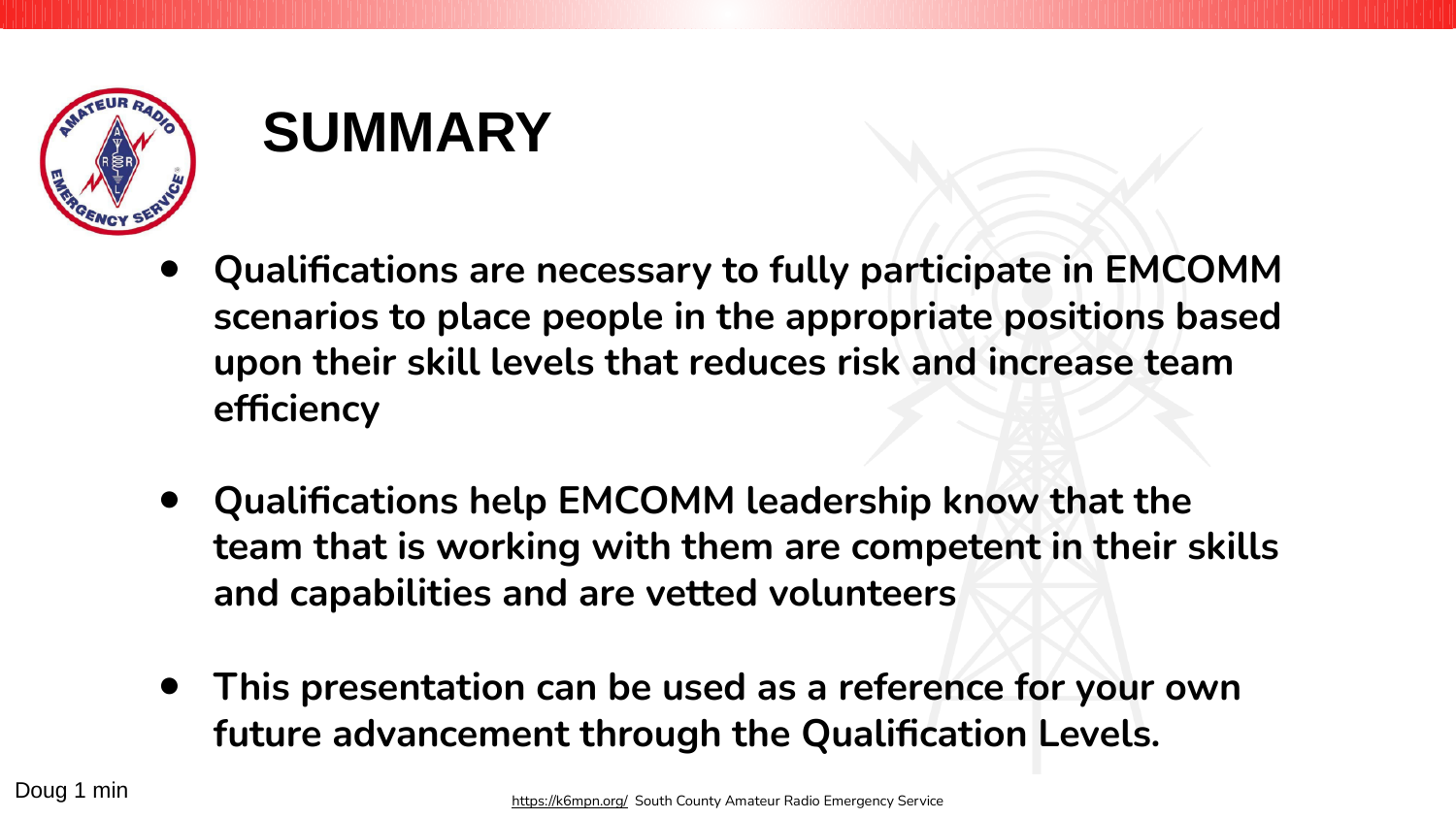

# SUMMARY
Qualifications are necessary to fully participate in EMCOMM scenarios to place people in the appropriate positions based upon their skill levels that reduces risk and increase team efficiency

Qualifications help EMCOMM leadership know that the team that is working with them are competent in their skills and capabilities and are vetted volunteers

This presentation can be used as a reference for your own future advancement through the Qualification Levels.
Doug 1 min